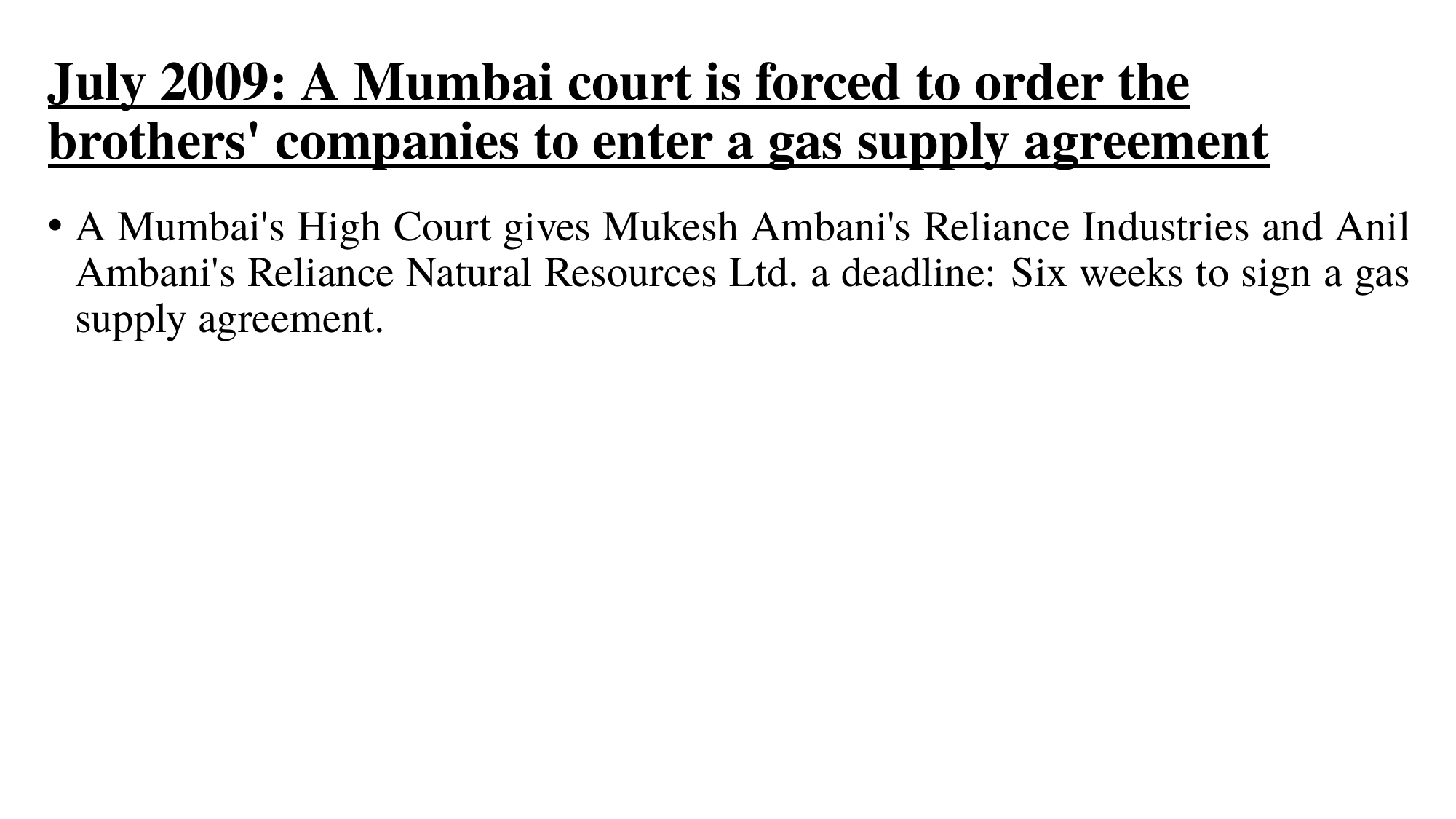

# July 2009: A Mumbai court is forced to order the brothers' companies to enter a gas supply agreement
A Mumbai's High Court gives Mukesh Ambani's Reliance Industries and Anil Ambani's Reliance Natural Resources Ltd. a deadline: Six weeks to sign a gas supply agreement.